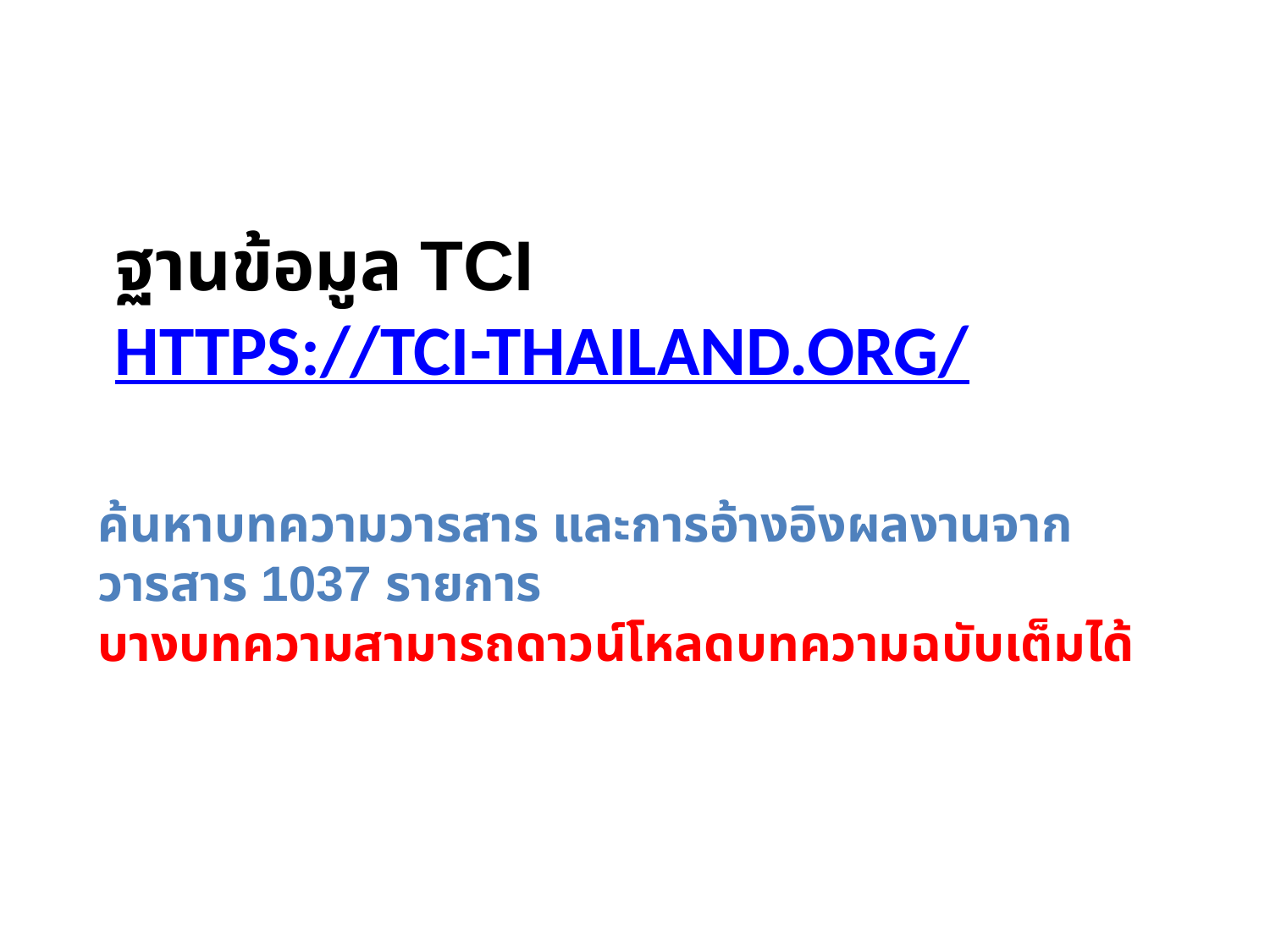

# ฐานข้อมูล TCI https://tci-thailand.org/
ค้นหาบทความวารสาร และการอ้างอิงผลงานจากวารสาร 1037 รายการ
บางบทความสามารถดาวน์โหลดบทความฉบับเต็มได้